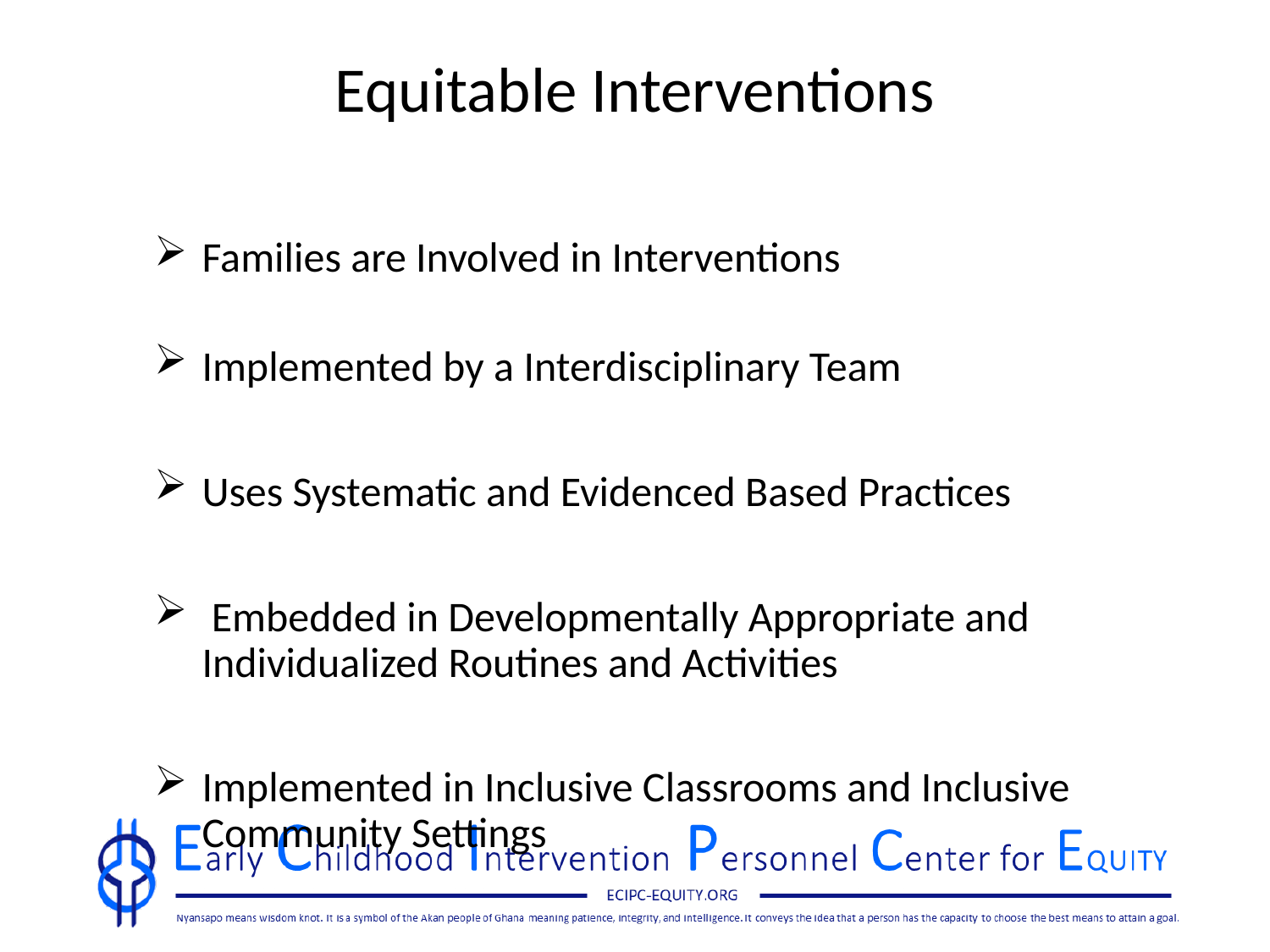

# Equitable Interventions

Families are Involved in Interventions

Implemented by a Interdisciplinary Team

Uses Systematic and Evidenced Based Practices

 Embedded in Developmentally Appropriate and Individualized Routines and Activities

Implemented in Inclusive Classrooms and Inclusive Community Settings